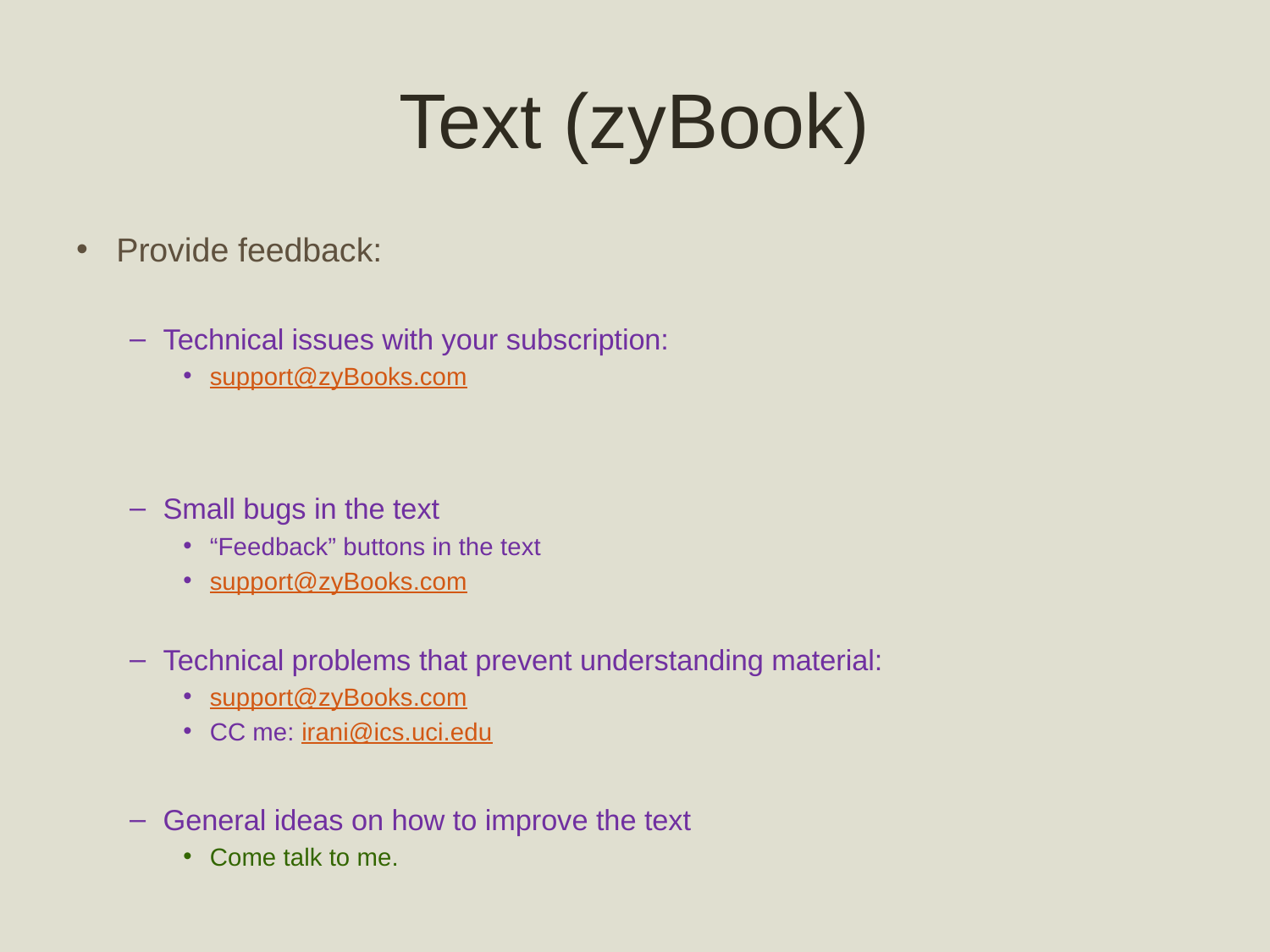

# Text (zyBook)
Provide feedback:

Technical issues with your subscription:
support@zyBooks.com

Small bugs in the text
“Feedback” buttons in the text
support@zyBooks.com

Technical problems that prevent understanding material:
support@zyBooks.com
CC me: irani@ics.uci.edu

General ideas on how to improve the text
Come talk to me.